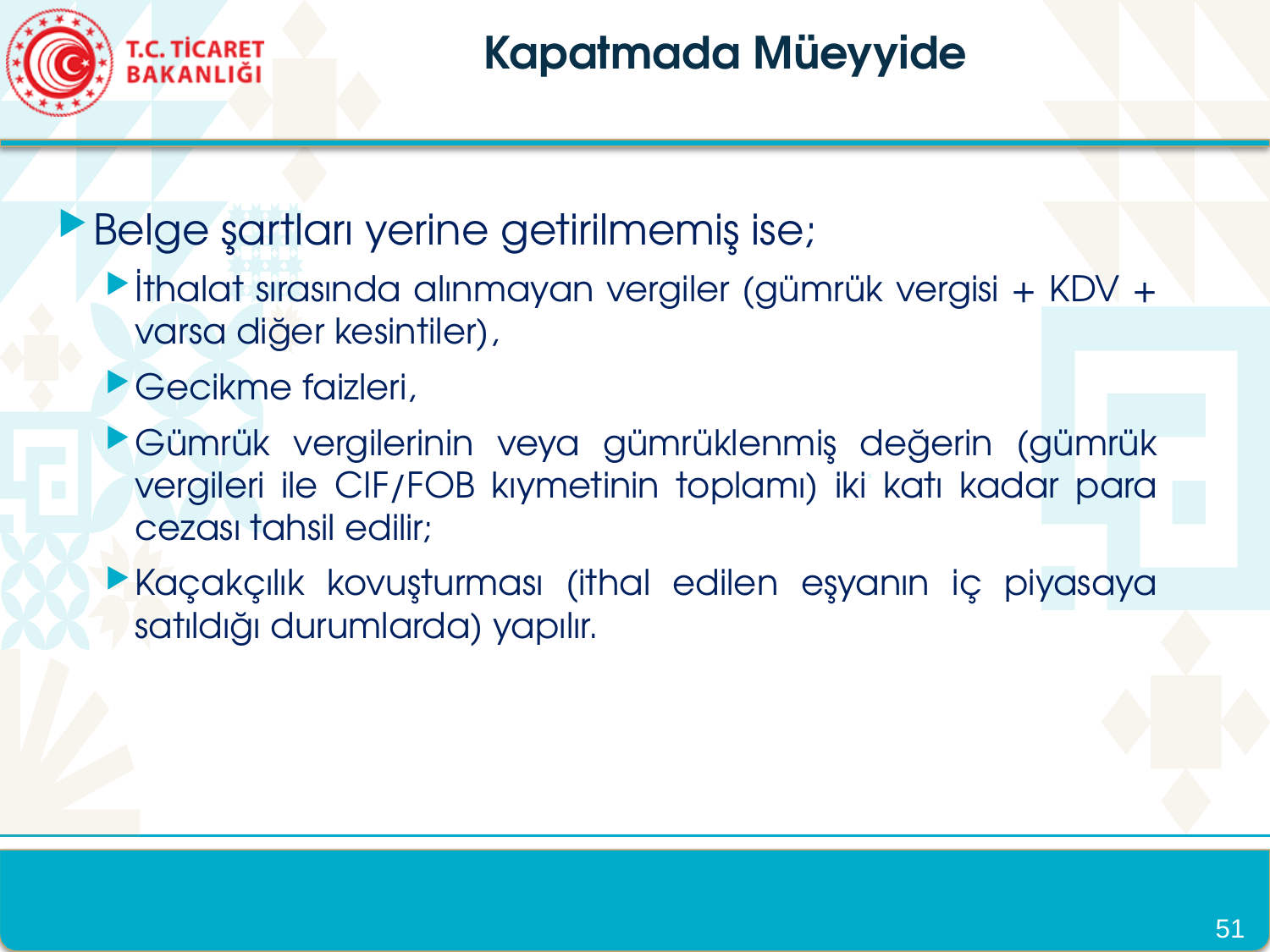

Kapatmada Müeyyide
Belge şartları yerine getirilmemiş ise;
İthalat sırasında alınmayan vergiler (gümrük vergisi + KDV + varsa diğer kesintiler),
Gecikme faizleri,
Gümrük vergilerinin veya gümrüklenmiş değerin (gümrük vergileri ile CIF/FOB kıymetinin toplamı) iki katı kadar para cezası tahsil edilir;
Kaçakçılık kovuşturması (ithal edilen eşyanın iç piyasaya satıldığı durumlarda) yapılır.
51